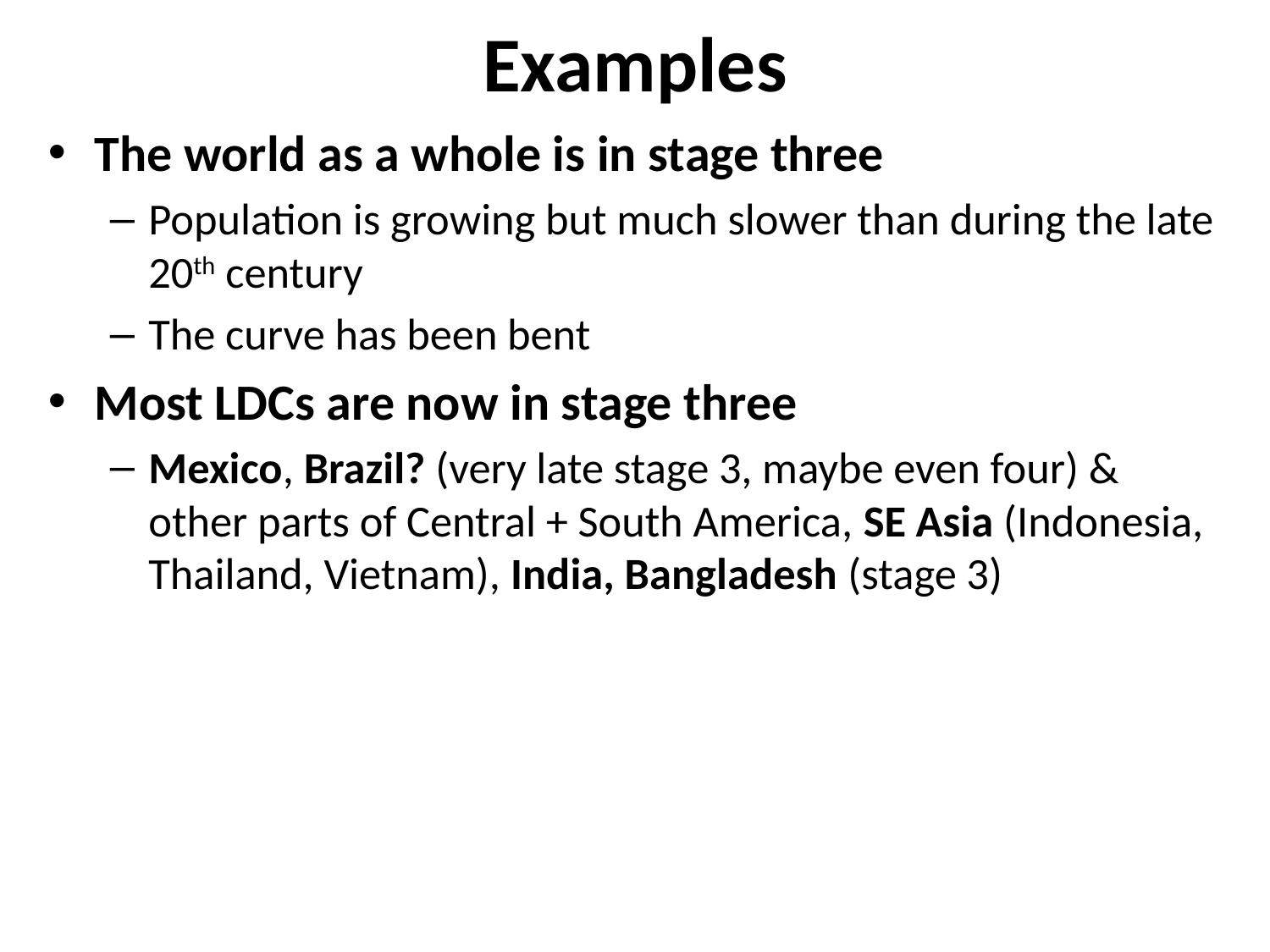

# Examples
The world as a whole is in stage three
Population is growing but much slower than during the late 20th century
The curve has been bent
Most LDCs are now in stage three
Mexico, Brazil? (very late stage 3, maybe even four) & other parts of Central + South America, SE Asia (Indonesia, Thailand, Vietnam), India, Bangladesh (stage 3)